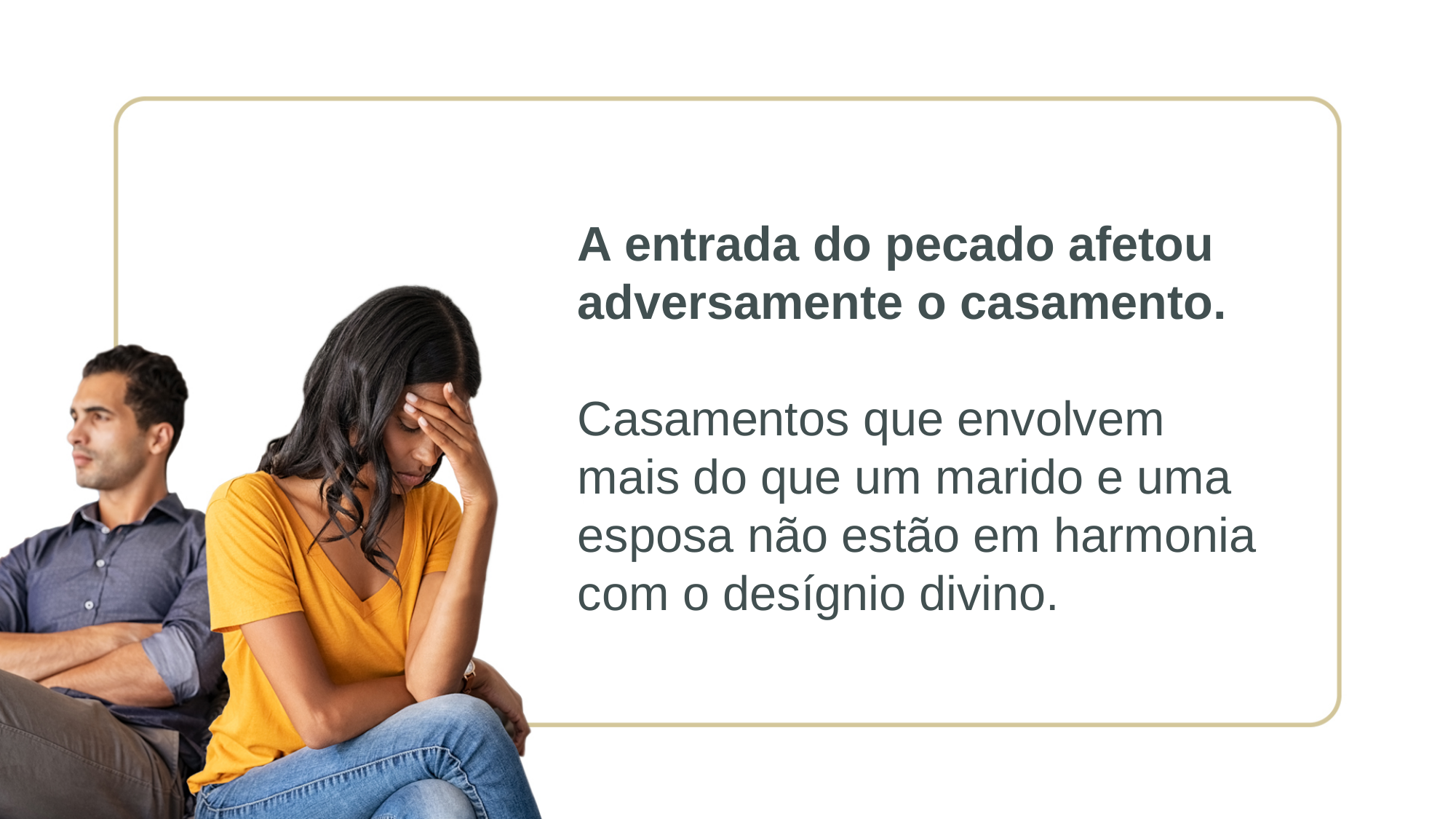

# A entrada do pecado afetou adversamente o casamento. Casamentos que envolvem mais do que um marido e uma esposa não estão em harmonia com o desígnio divino.